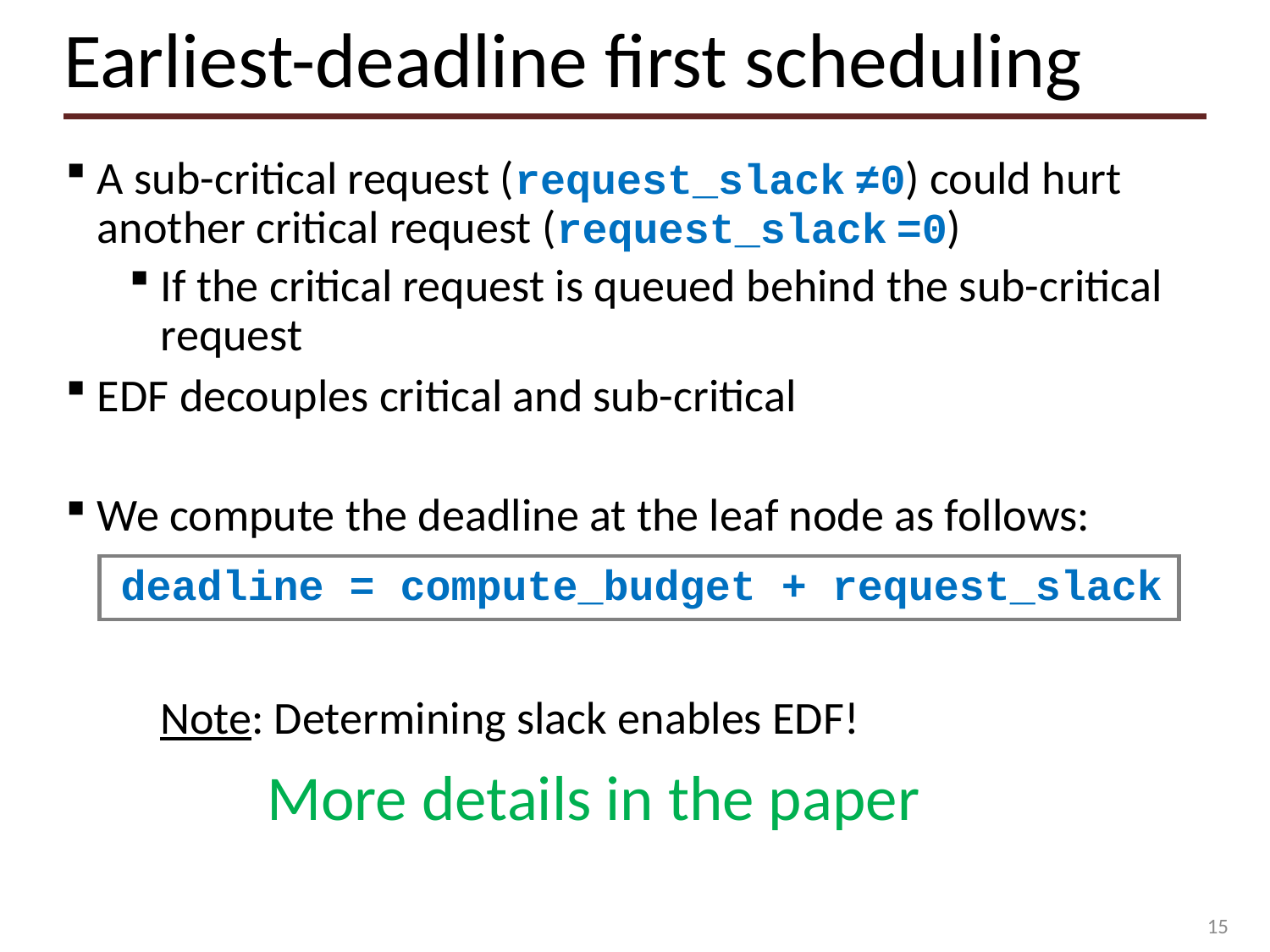

# Earliest-deadline first scheduling
A sub-critical request (request_slack ≠0) could hurt another critical request (request_slack =0)
If the critical request is queued behind the sub-critical request
EDF decouples critical and sub-critical

We compute the deadline at the leaf node as follows:
  deadline = compute_budget + request_slack
   Note: Determining slack enables EDF!
              More details in the paper

15